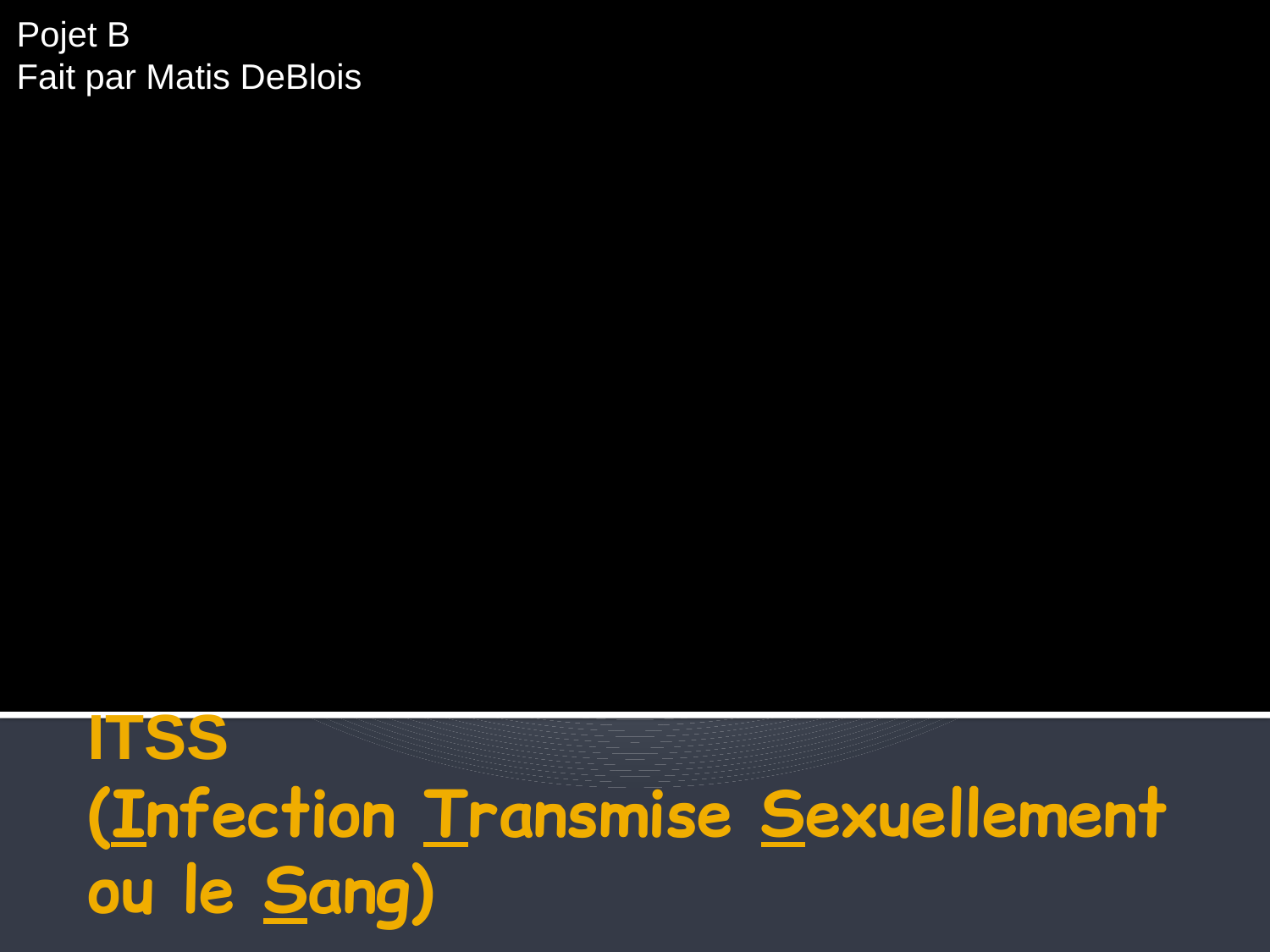

Pojet B
Fait par Matis DeBlois
# ITSS (Infection Transmise Sexuellement ou le Sang)